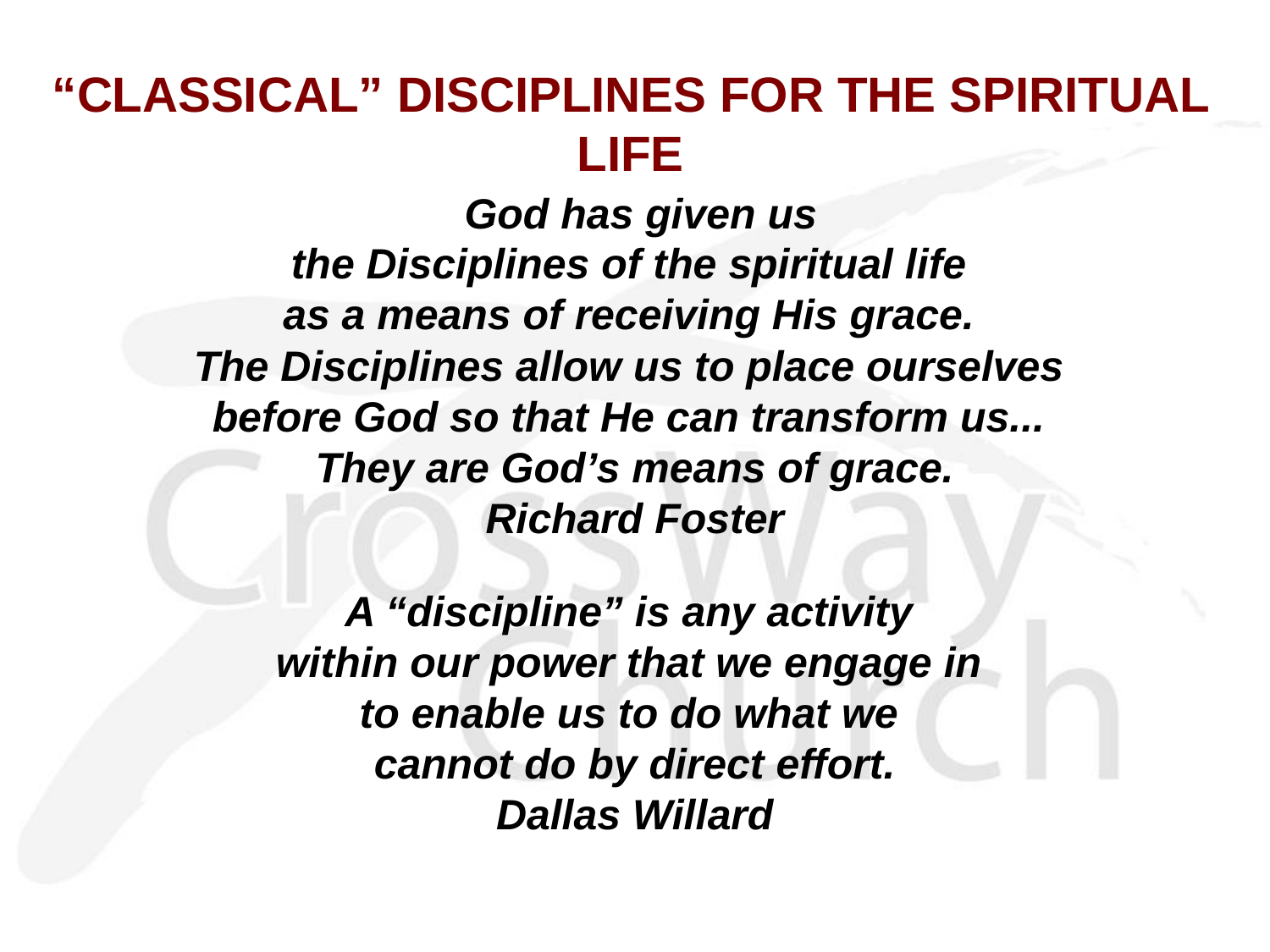

# “CLASSICAL” DISCIPLINES FOR THE SPIRITUAL LIFE
 God has given us
the Disciplines of the spiritual life
as a means of receiving His grace.
The Disciplines allow us to place ourselves
before God so that He can transform us...
They are God’s means of grace.
Richard Foster

A “discipline” is any activity
within our power that we engage in
to enable us to do what we
cannot do by direct effort.
Dallas Willard